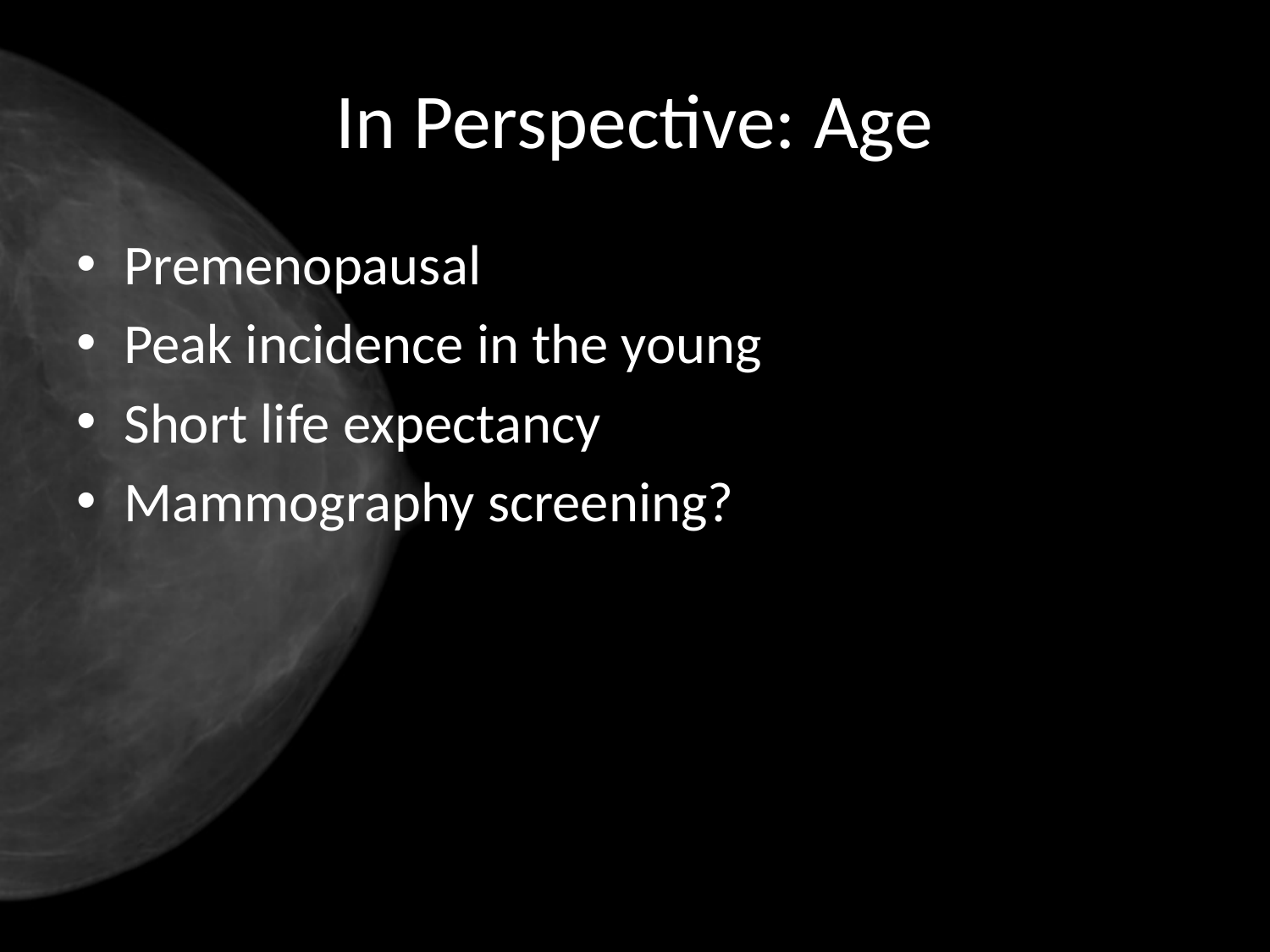

# In Perspective: Age
Premenopausal
Peak incidence in the young
Short life expectancy
Mammography screening?